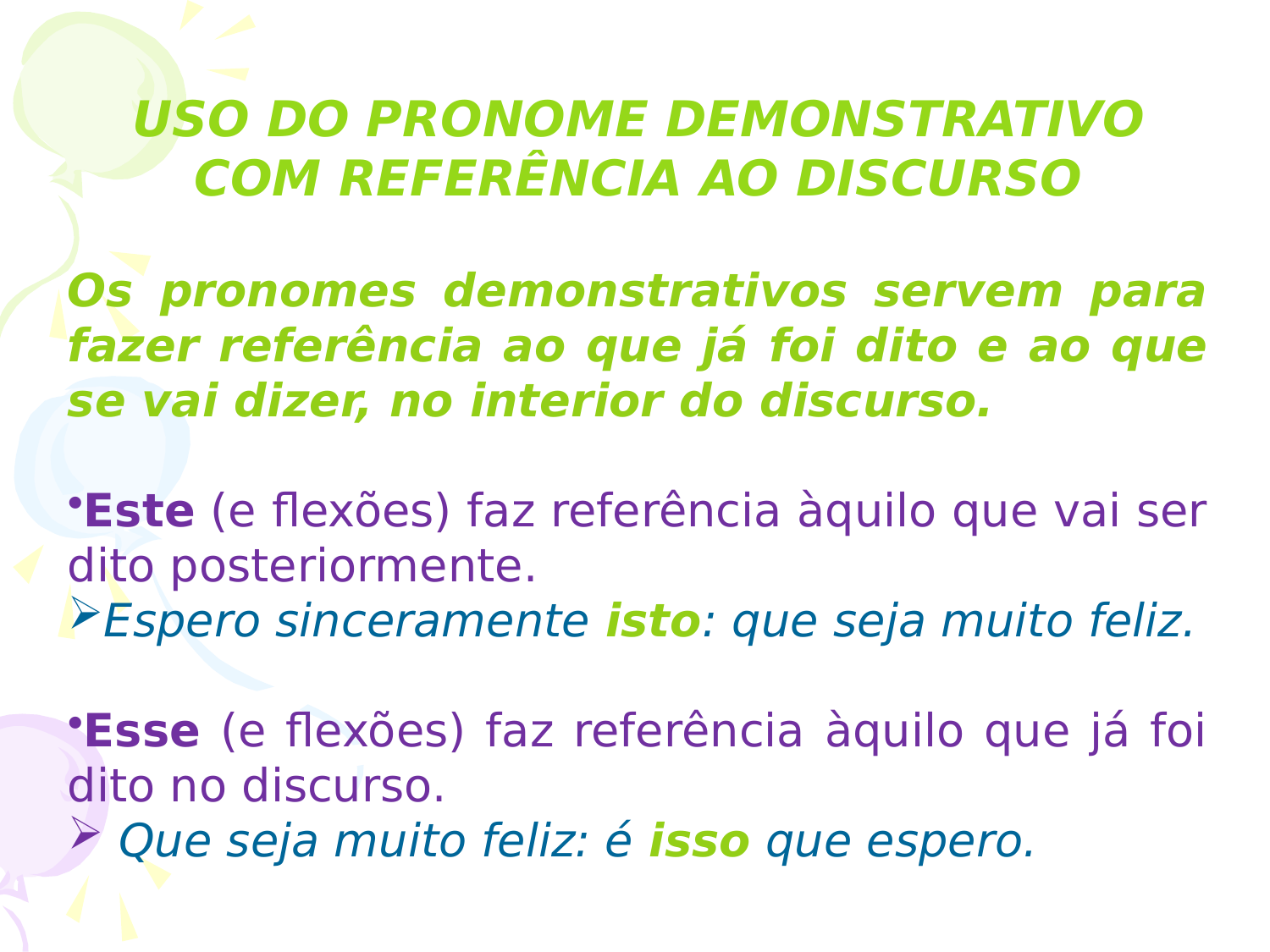

USO DO PRONOME DEMONSTRATIVO COM REFERÊNCIA AO DISCURSO

Os pronomes demonstrativos servem para fazer referência ao que já foi dito e ao que se vai dizer, no interior do discurso.

Este (e flexões) faz referência àquilo que vai ser dito posteriormente.
Espero sinceramente isto: que seja muito feliz.

Esse (e flexões) faz referência àquilo que já foi dito no discurso.
 Que seja muito feliz: é isso que espero.